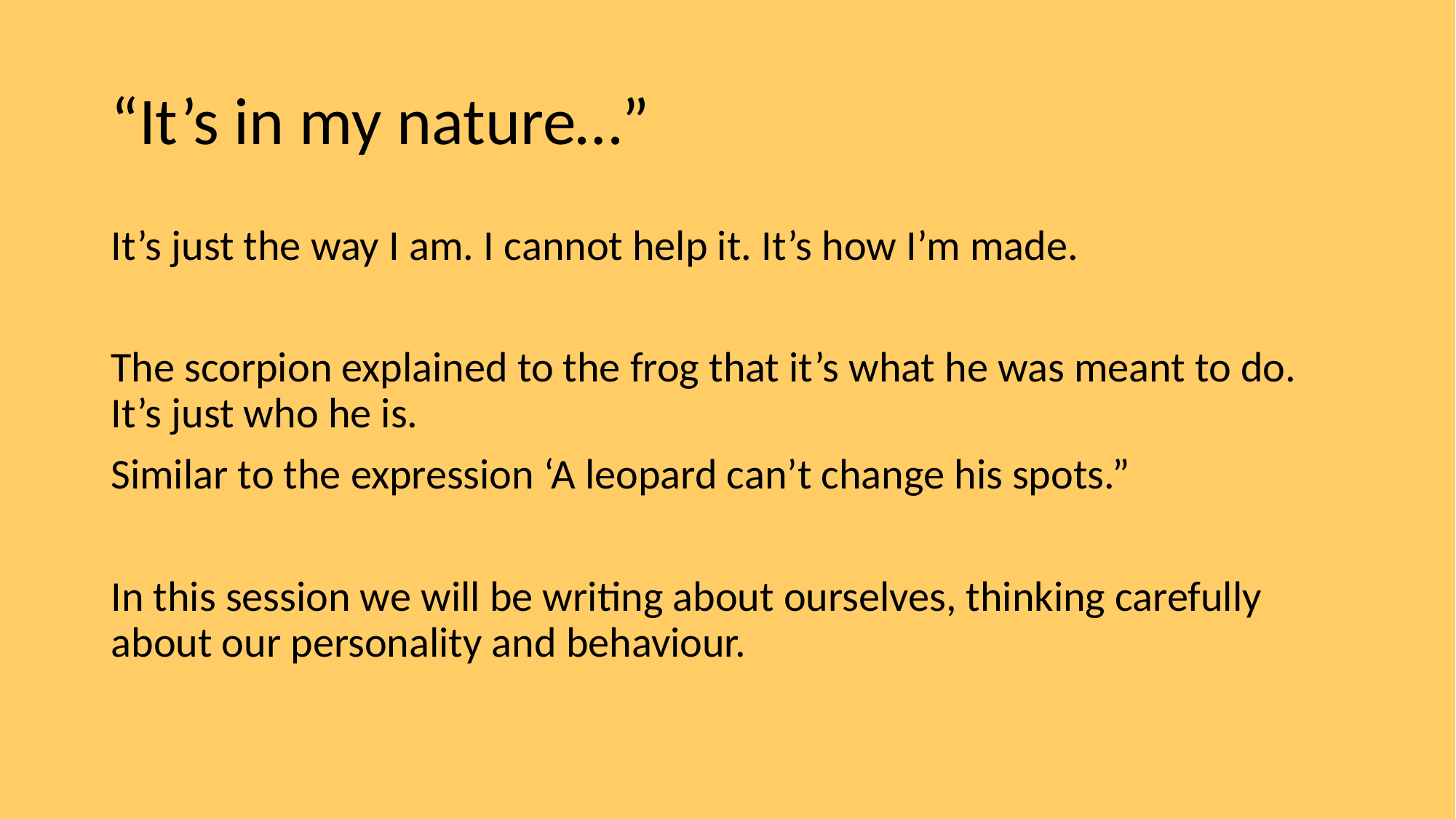

# “It’s in my nature…”
It’s just the way I am. I cannot help it. It’s how I’m made.

The scorpion explained to the frog that it’s what he was meant to do. It’s just who he is.
Similar to the expression ‘A leopard can’t change his spots.”

In this session we will be writing about ourselves, thinking carefully about our personality and behaviour.